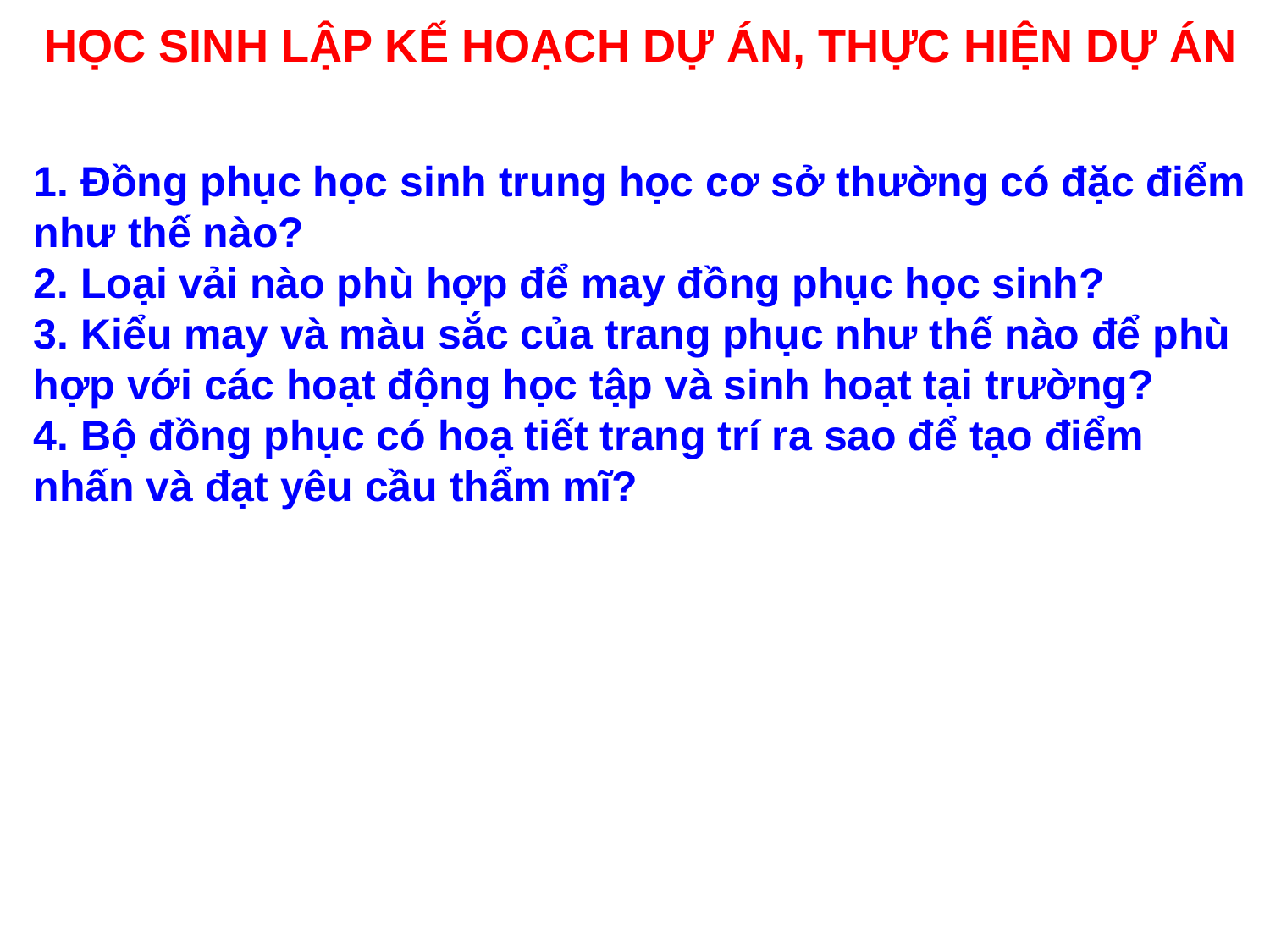

HỌC SINH LẬP KẾ HOẠCH DỰ ÁN, THỰC HIỆN DỰ ÁN
1. Đồng phục học sinh trung học cơ sở thường có đặc điểm như thế nào?
2. Loại vải nào phù hợp để may đồng phục học sinh?
3. Kiểu may và màu sắc của trang phục như thế nào để phù hợp với các hoạt động học tập và sinh hoạt tại trường?
4. Bộ đồng phục có hoạ tiết trang trí ra sao để tạo điểm nhấn và đạt yêu cầu thẩm mĩ?